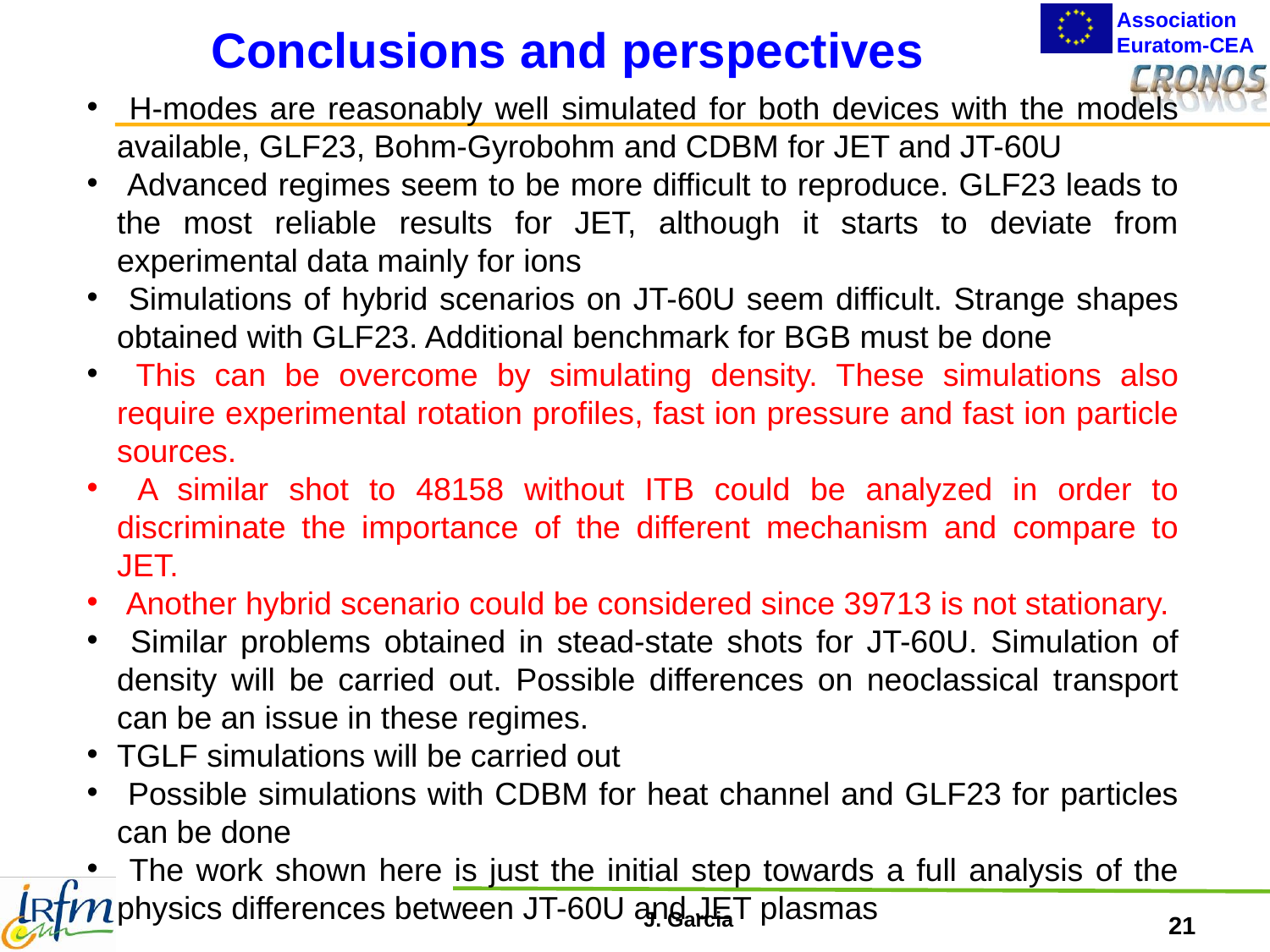

Conclusions and perspectives
 H-modes are reasonably well simulated for both devices with the models available, GLF23, Bohm-Gyrobohm and CDBM for JET and JT-60U
 Advanced regimes seem to be more difficult to reproduce. GLF23 leads to the most reliable results for JET, although it starts to deviate from experimental data mainly for ions
 Simulations of hybrid scenarios on JT-60U seem difficult. Strange shapes obtained with GLF23. Additional benchmark for BGB must be done
 This can be overcome by simulating density. These simulations also require experimental rotation profiles, fast ion pressure and fast ion particle sources.
 A similar shot to 48158 without ITB could be analyzed in order to discriminate the importance of the different mechanism and compare to JET.
 Another hybrid scenario could be considered since 39713 is not stationary.
 Similar problems obtained in stead-state shots for JT-60U. Simulation of density will be carried out. Possible differences on neoclassical transport can be an issue in these regimes.
TGLF simulations will be carried out
 Possible simulations with CDBM for heat channel and GLF23 for particles can be done
 The work shown here is just the initial step towards a full analysis of the physics differences between JT-60U and JET plasmas